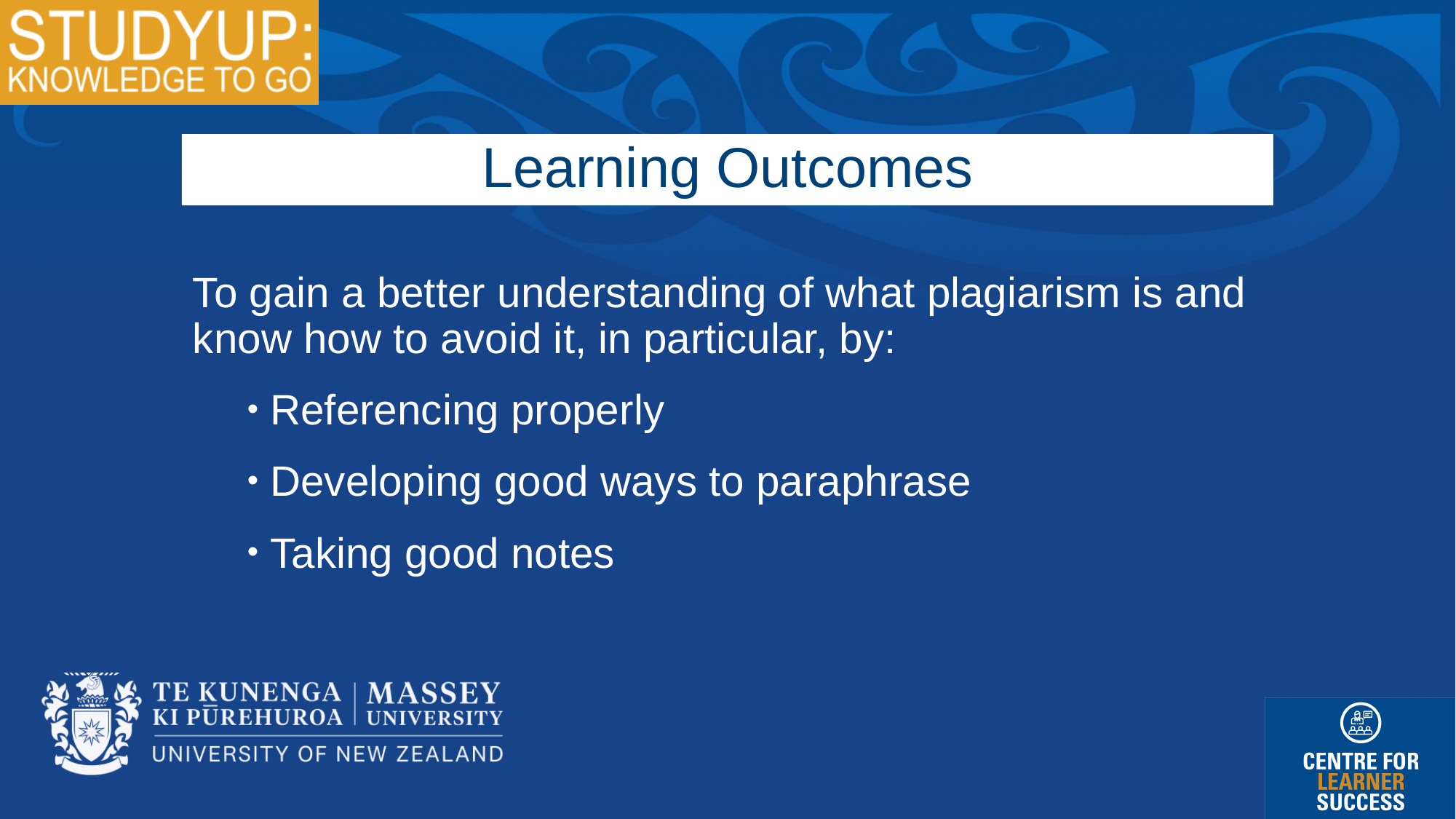

# Learning Outcomes
To gain a better understanding of what plagiarism is and know how to avoid it, in particular, by:
 Referencing properly
 Developing good ways to paraphrase
 Taking good notes